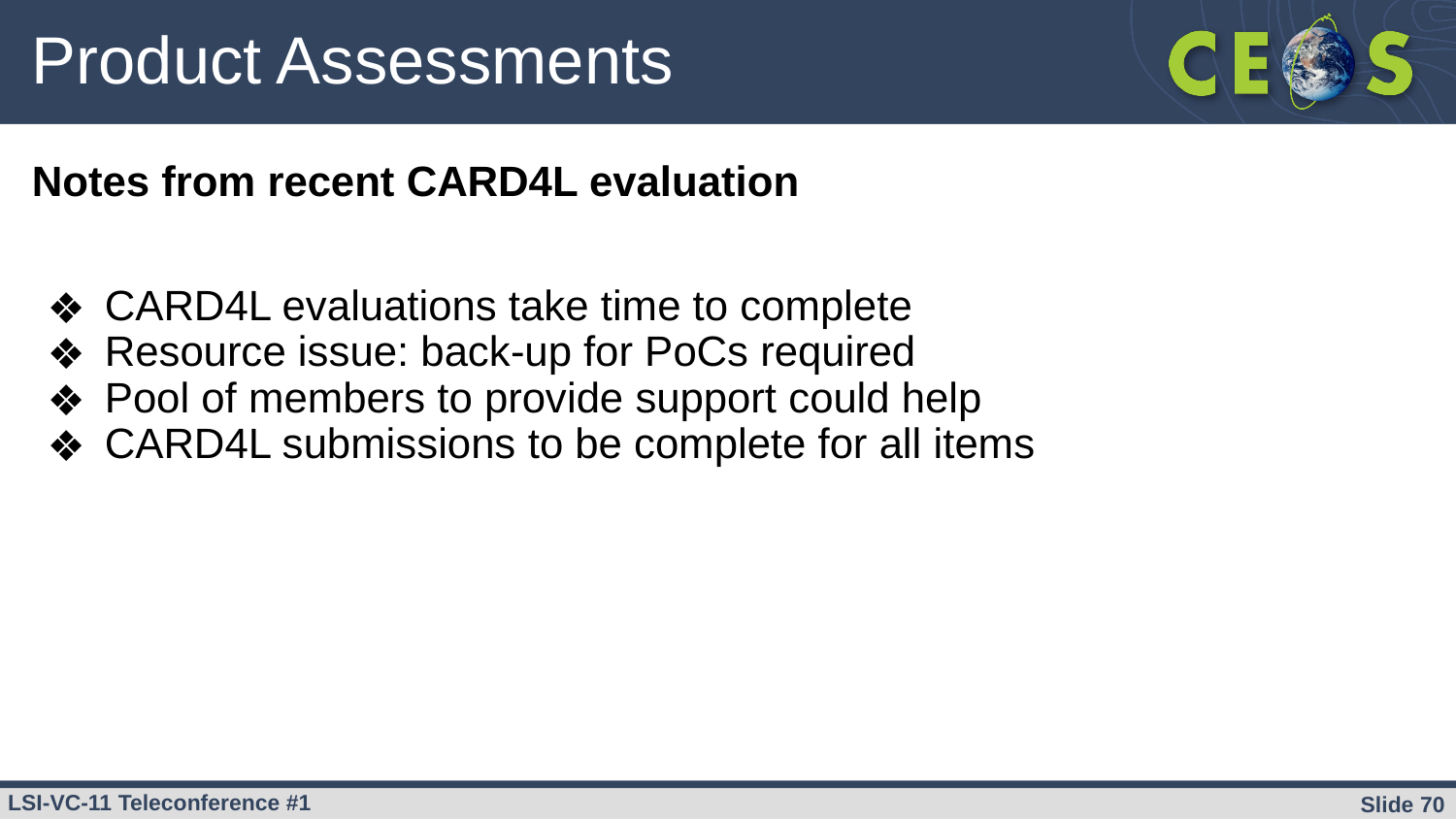

# Product Assessments
Notes from recent CARD4L evaluation

CARD4L evaluations take time to complete
Resource issue: back-up for PoCs required
Pool of members to provide support could help
CARD4L submissions to be complete for all items